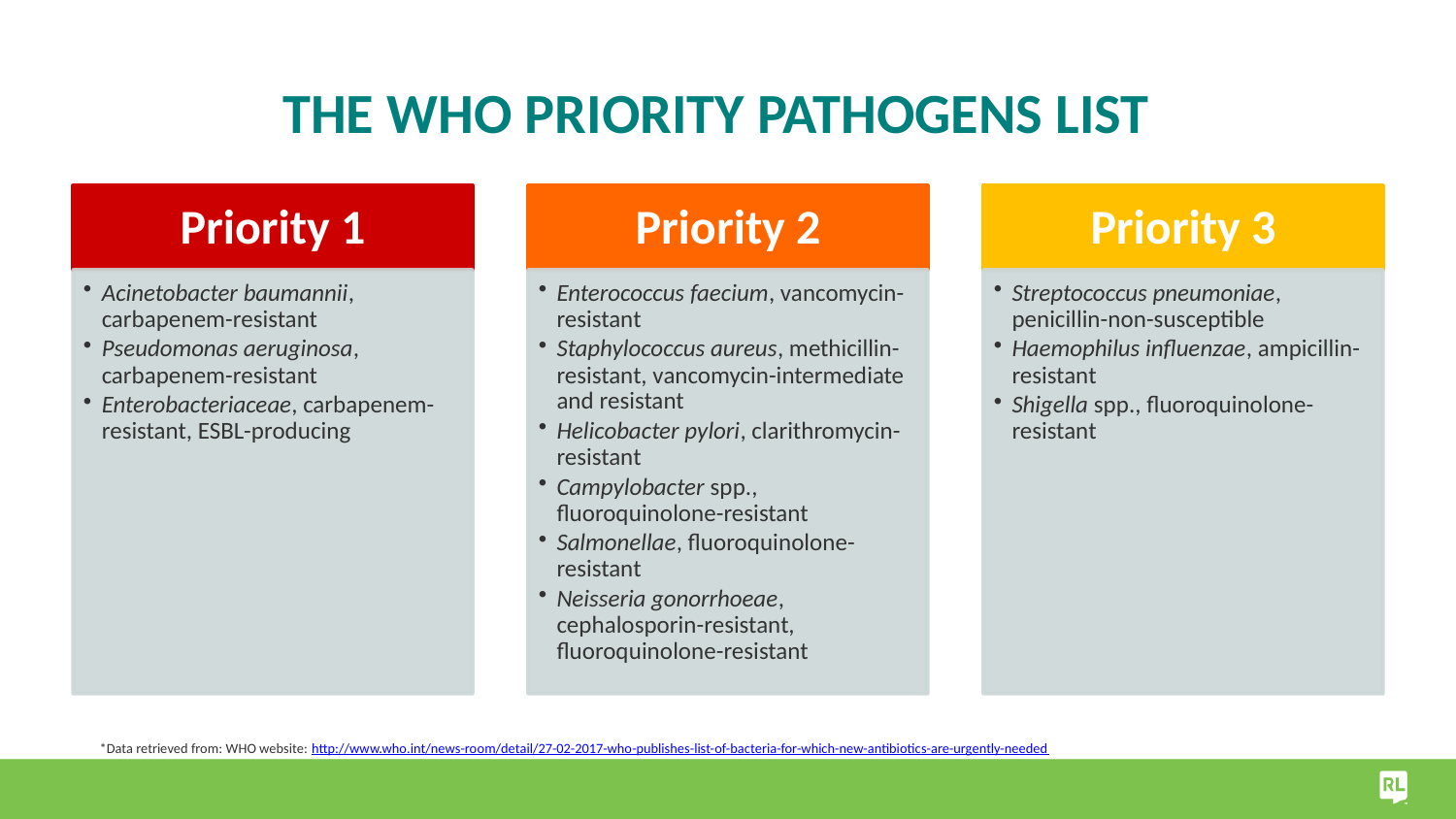

# The who priority pathogens list

Priority 1
Acinetobacter baumannii, carbapenem-resistant
Pseudomonas aeruginosa, carbapenem-resistant
Enterobacteriaceae, carbapenem-resistant, ESBL-producing
Priority 2
Enterococcus faecium, vancomycin-resistant
Staphylococcus aureus, methicillin-resistant, vancomycin-intermediate and resistant
Helicobacter pylori, clarithromycin-resistant
Campylobacter spp., fluoroquinolone-resistant
Salmonellae, fluoroquinolone-resistant
Neisseria gonorrhoeae, cephalosporin-resistant, fluoroquinolone-resistant
Priority 3
Streptococcus pneumoniae, penicillin-non-susceptible
Haemophilus influenzae, ampicillin-resistant
Shigella spp., fluoroquinolone-resistant
*Data retrieved from: WHO website: http://www.who.int/news-room/detail/27-02-2017-who-publishes-list-of-bacteria-for-which-new-antibiotics-are-urgently-needed